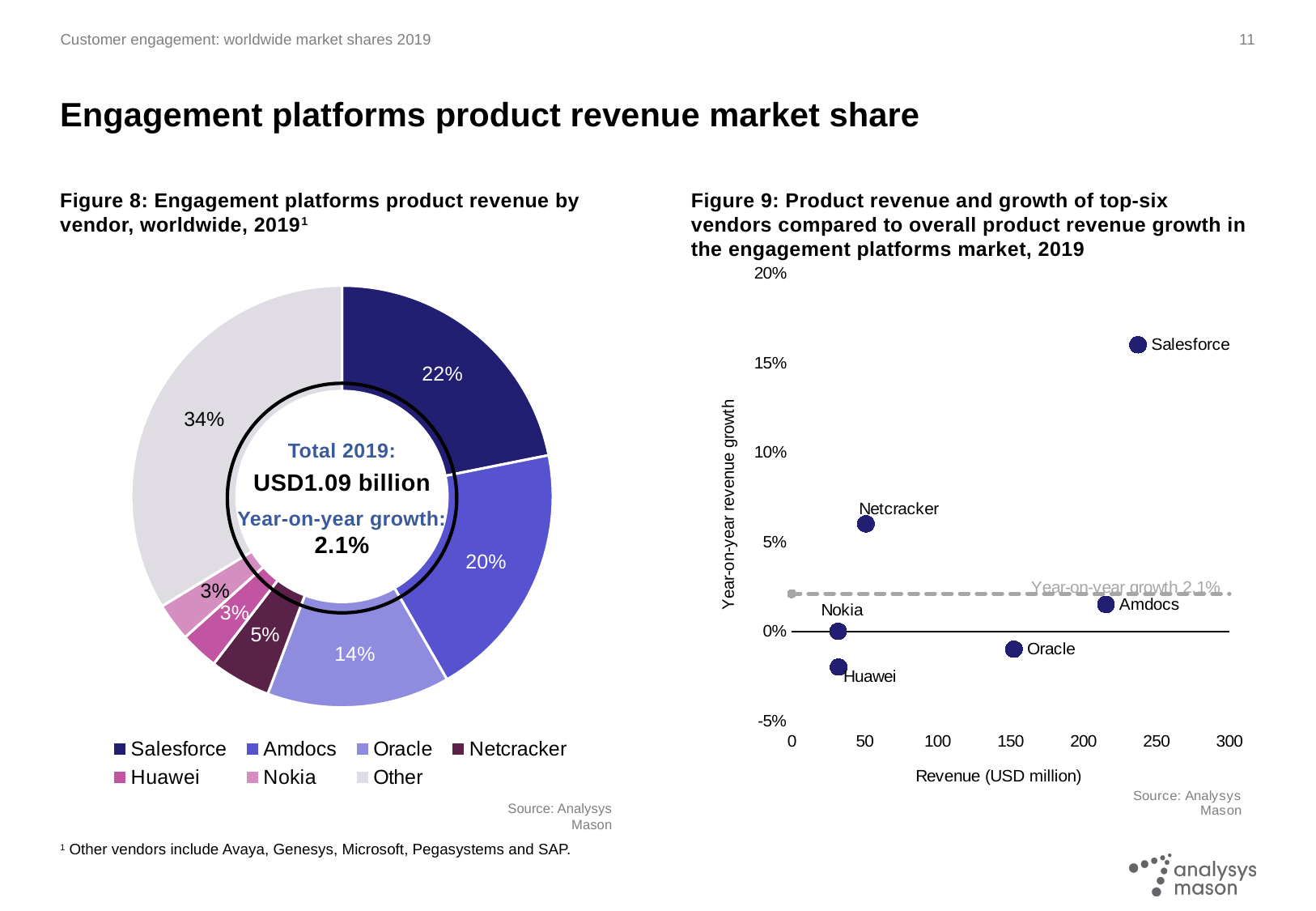

11
# Engagement platforms product revenue market share
Figure 8: Engagement platforms product revenue by vendor, worldwide, 20191
Figure 9: Product revenue and growth of top-six vendors compared to overall product revenue growth in the engagement platforms market, 2019

### Chart

| Category | Product revenue (USD million) |
|---|---|
| Salesforce | 237.37079999999997 |
| Amdocs | 215.4327733433184 |
| Oracle | 152.31121824131134 |
| Netcracker | 50.850585 |
| Huawei | 32.081917107037086 |
| Nokia | 31.795350213214803 |
| Other | 365.92378138874903 |

### Chart

| Category | Year-on-year revenue growth |  |
|---|---|---|
Total 2019:
USD1.09 billion
Year-on-year growth:
2.1%
Source: Analysys Mason
1 Other vendors include Avaya, Genesys, Microsoft, Pegasystems and SAP.